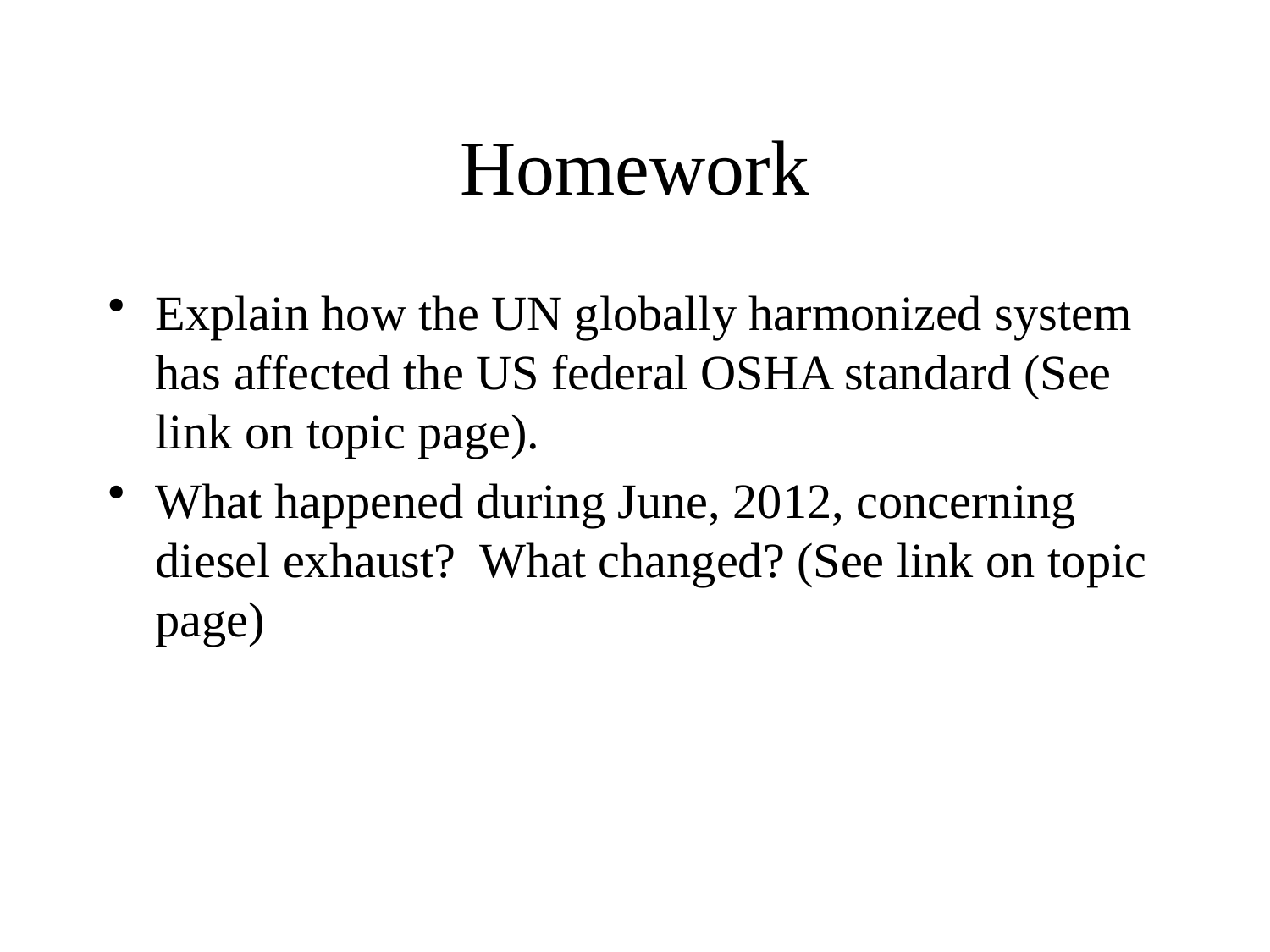

# Homework
Explain how the UN globally harmonized system has affected the US federal OSHA standard (See link on topic page).
What happened during June, 2012, concerning diesel exhaust?  What changed? (See link on topic page)